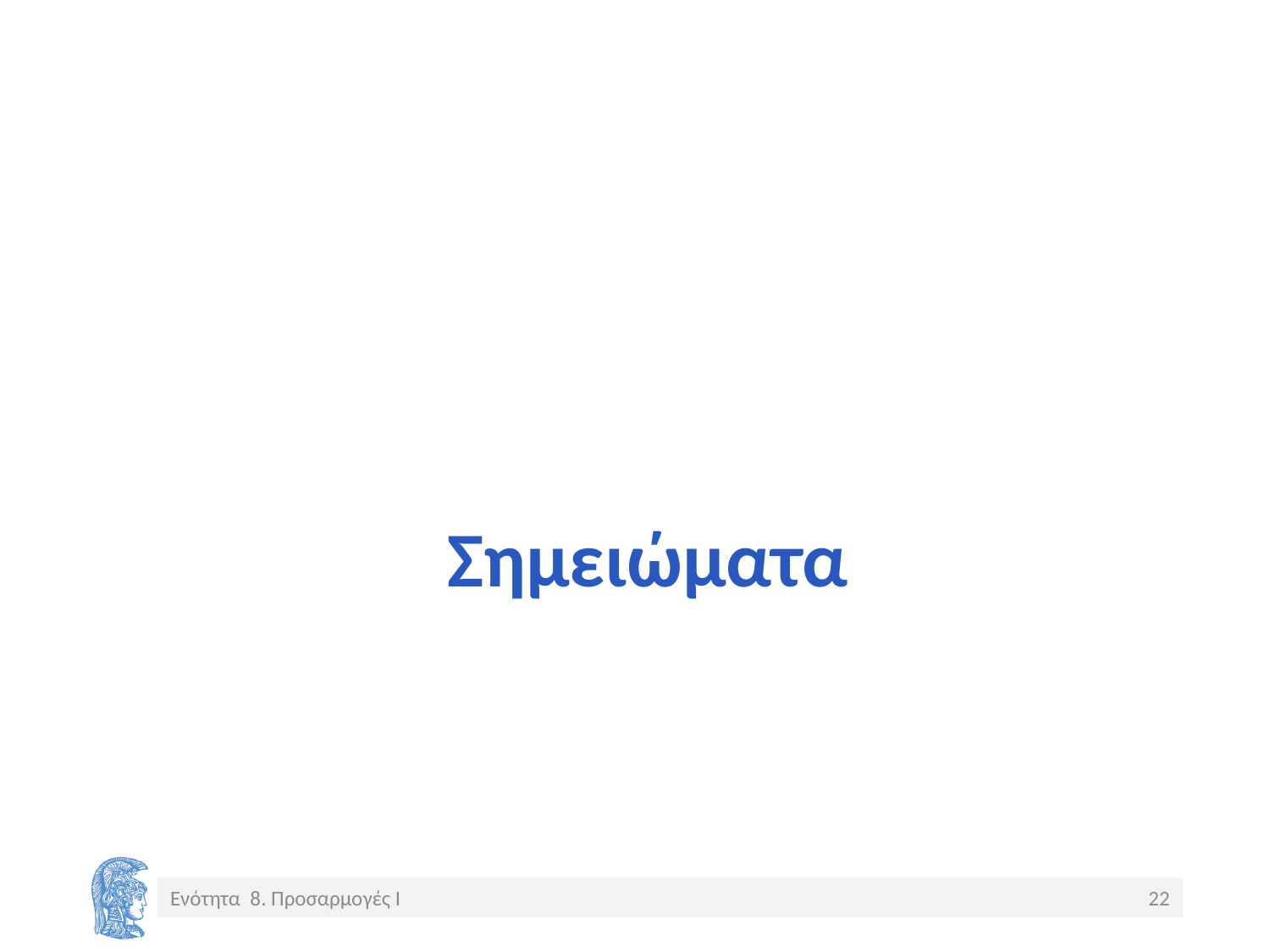

# Σημειώματα
Ενότητα  8. Προσαρμογές Ι
22